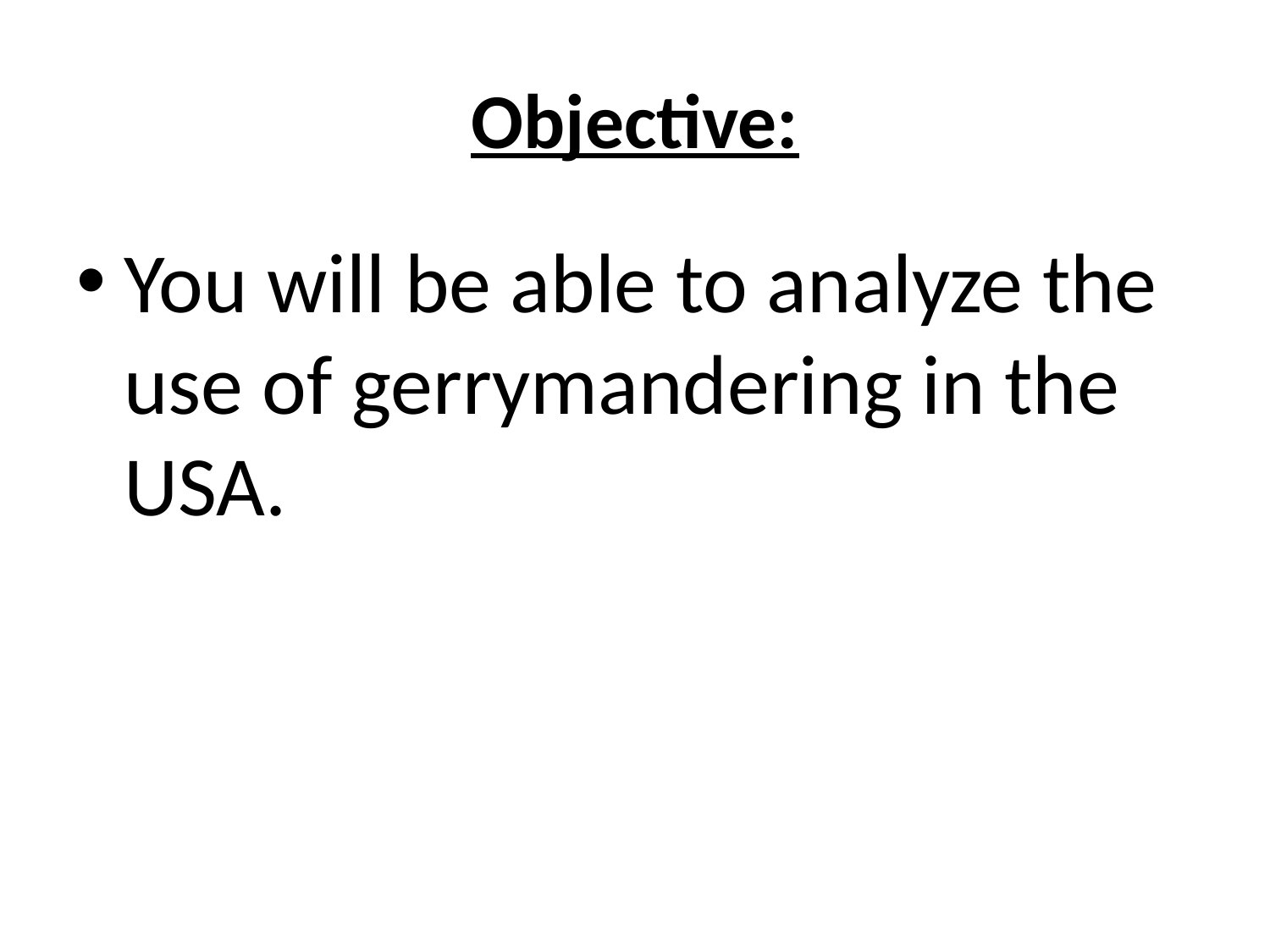

# Objective:
You will be able to analyze the use of gerrymandering in the USA.